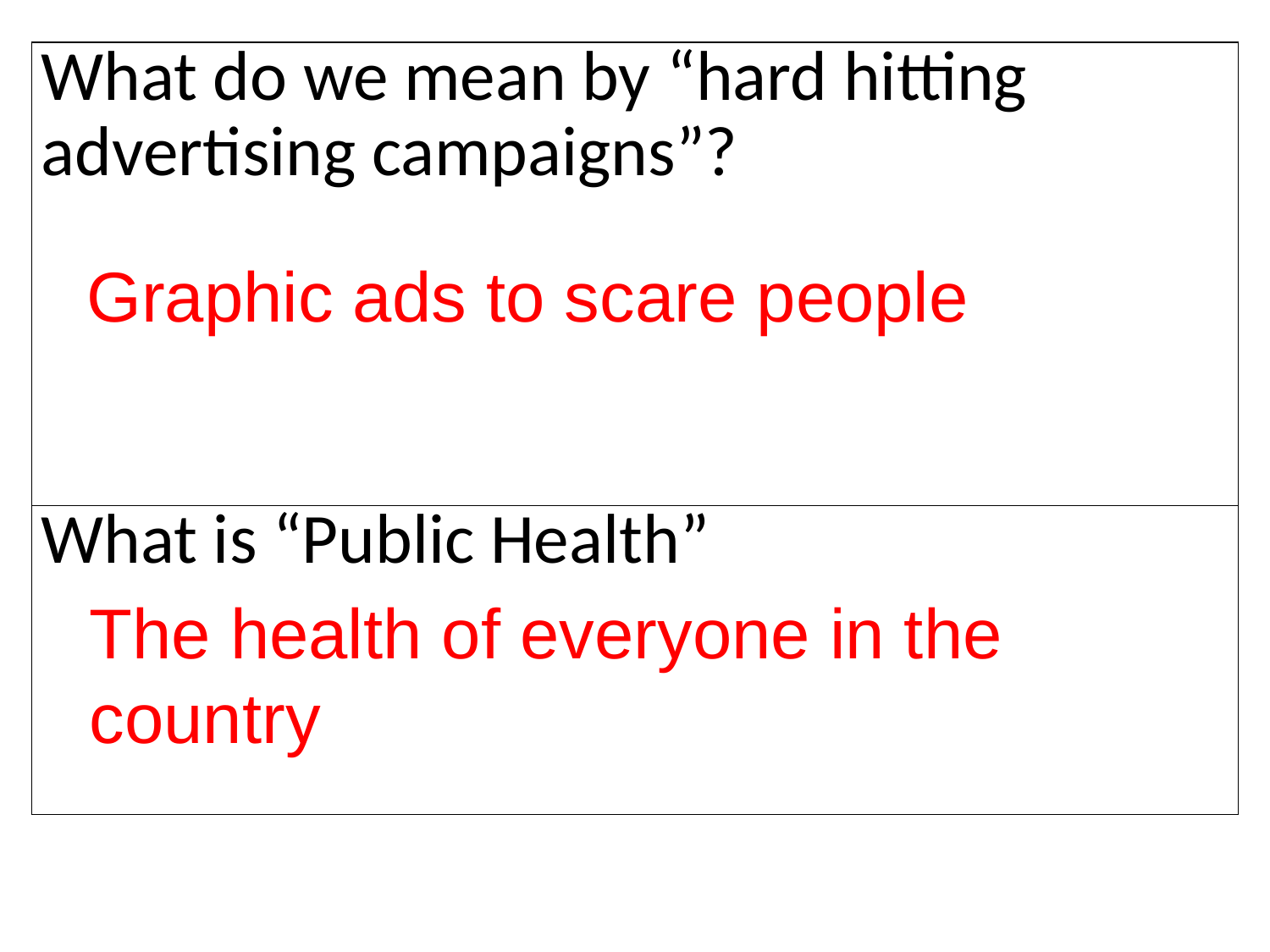

#
| What do we mean by “hard hitting advertising campaigns”? |
| --- |
| What is “Public Health” |

Graphic ads to scare people
The health of everyone in the country